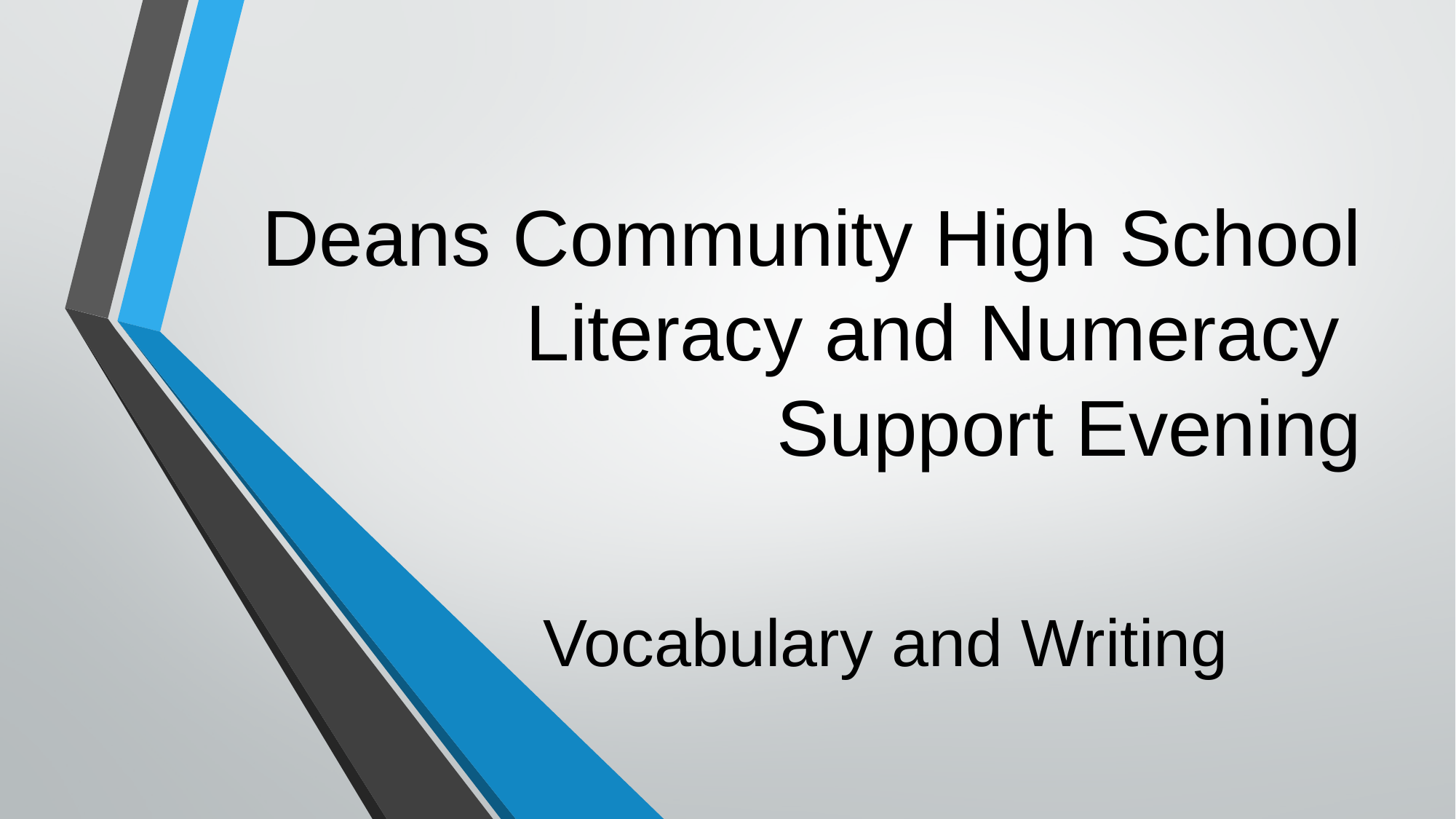

# Deans Community High School Literacy and Numeracy Support Evening
Vocabulary and Writing